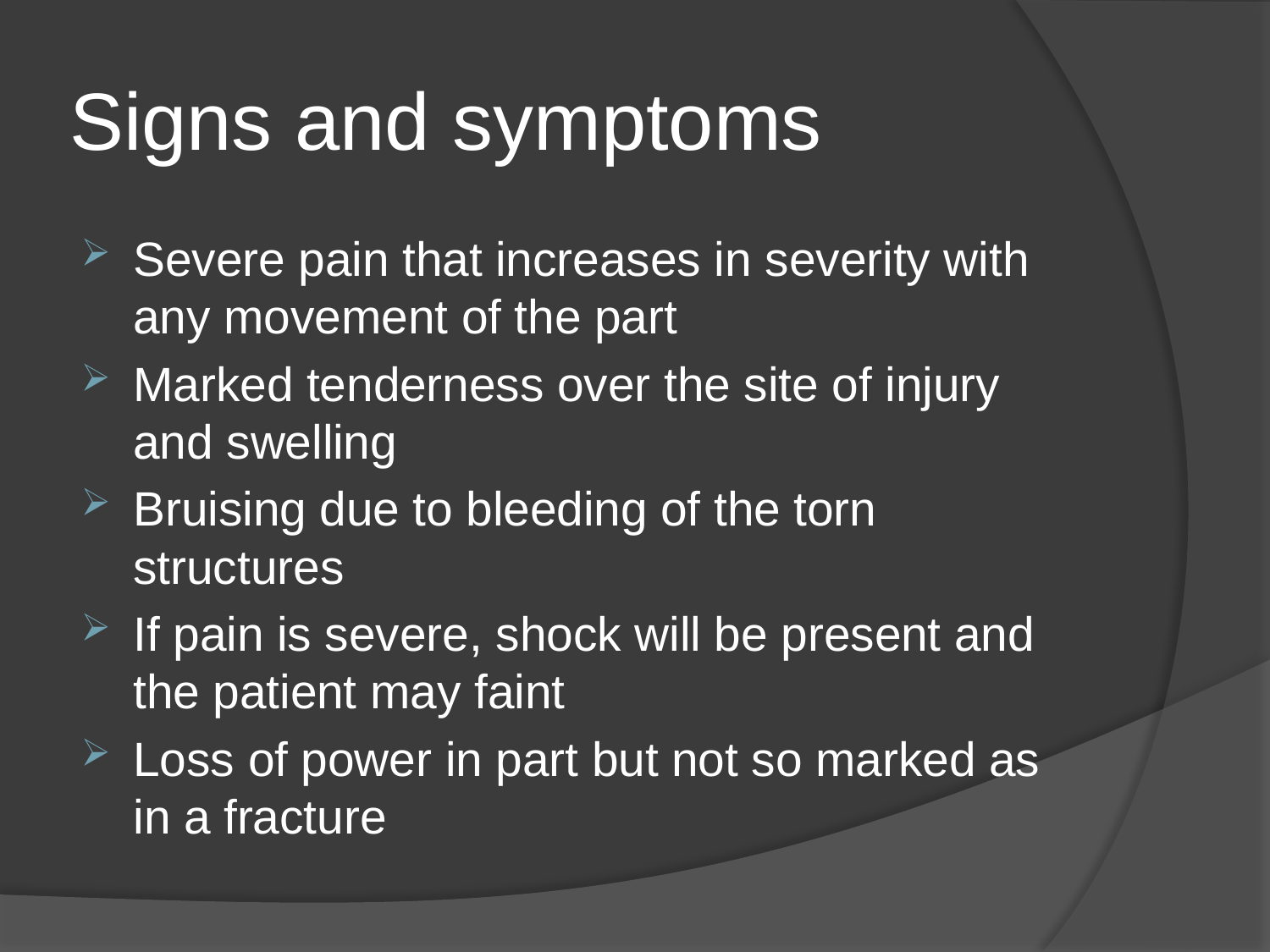

# Signs and symptoms
Severe pain that increases in severity with any movement of the part
Marked tenderness over the site of injury and swelling
Bruising due to bleeding of the torn structures
If pain is severe, shock will be present and the patient may faint
Loss of power in part but not so marked as in a fracture